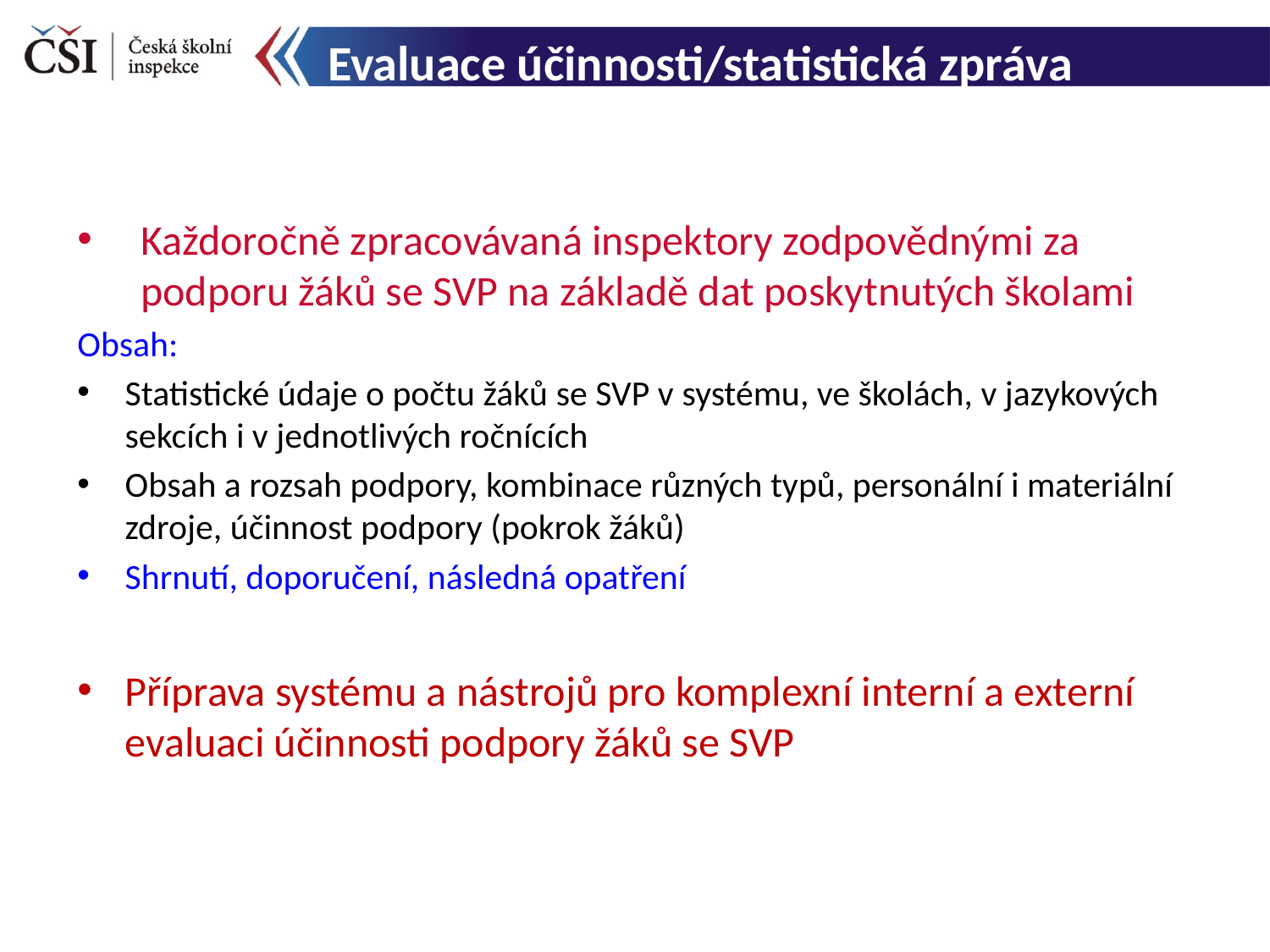

# Evaluace účinnosti/statistická zpráva
Každoročně zpracovávaná inspektory zodpovědnými za podporu žáků se SVP na základě dat poskytnutých školami
Obsah:
Statistické údaje o počtu žáků se SVP v systému, ve školách, v jazykových sekcích i v jednotlivých ročnících
Obsah a rozsah podpory, kombinace různých typů, personální i materiální zdroje, účinnost podpory (pokrok žáků)
Shrnutí, doporučení, následná opatření

Příprava systému a nástrojů pro komplexní interní a externí evaluaci účinnosti podpory žáků se SVP